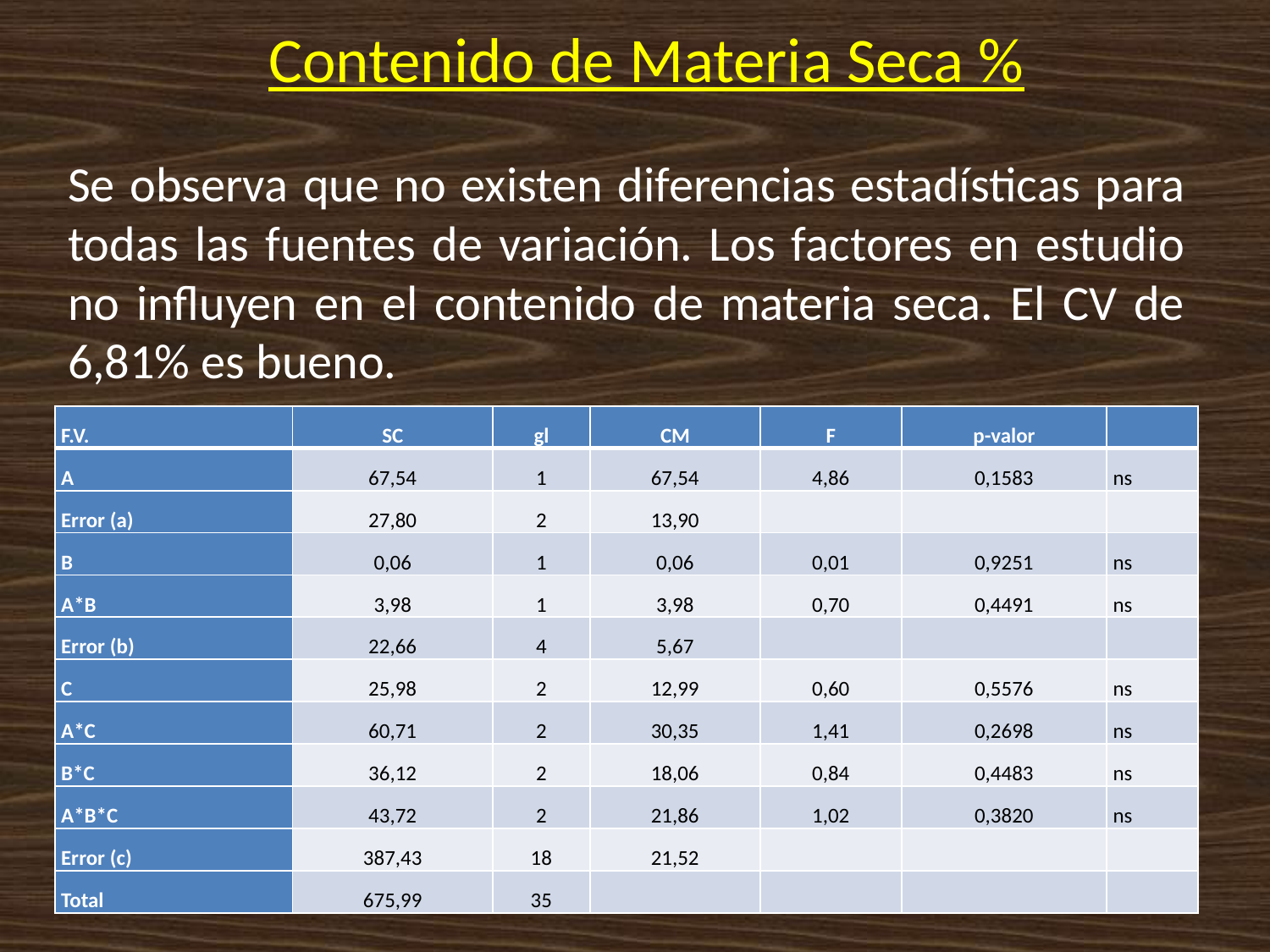

# Contenido de Materia Seca %
Se observa que no existen diferencias estadísticas para todas las fuentes de variación. Los factores en estudio no influyen en el contenido de materia seca. El CV de 6,81% es bueno.

| F.V. | SC | gl | CM | F | p-valor |  |
| --- | --- | --- | --- | --- | --- | --- |
| A | 67,54 | 1 | 67,54 | 4,86 | 0,1583 | ns |
| Error (a) | 27,80 | 2 | 13,90 |  |  |  |
| B | 0,06 | 1 | 0,06 | 0,01 | 0,9251 | ns |
| A\*B | 3,98 | 1 | 3,98 | 0,70 | 0,4491 | ns |
| Error (b) | 22,66 | 4 | 5,67 |  |  |  |
| C | 25,98 | 2 | 12,99 | 0,60 | 0,5576 | ns |
| A\*C | 60,71 | 2 | 30,35 | 1,41 | 0,2698 | ns |
| B\*C | 36,12 | 2 | 18,06 | 0,84 | 0,4483 | ns |
| A\*B\*C | 43,72 | 2 | 21,86 | 1,02 | 0,3820 | ns |
| Error (c) | 387,43 | 18 | 21,52 |  |  |  |
| Total | 675,99 | 35 |  |  |  |  |